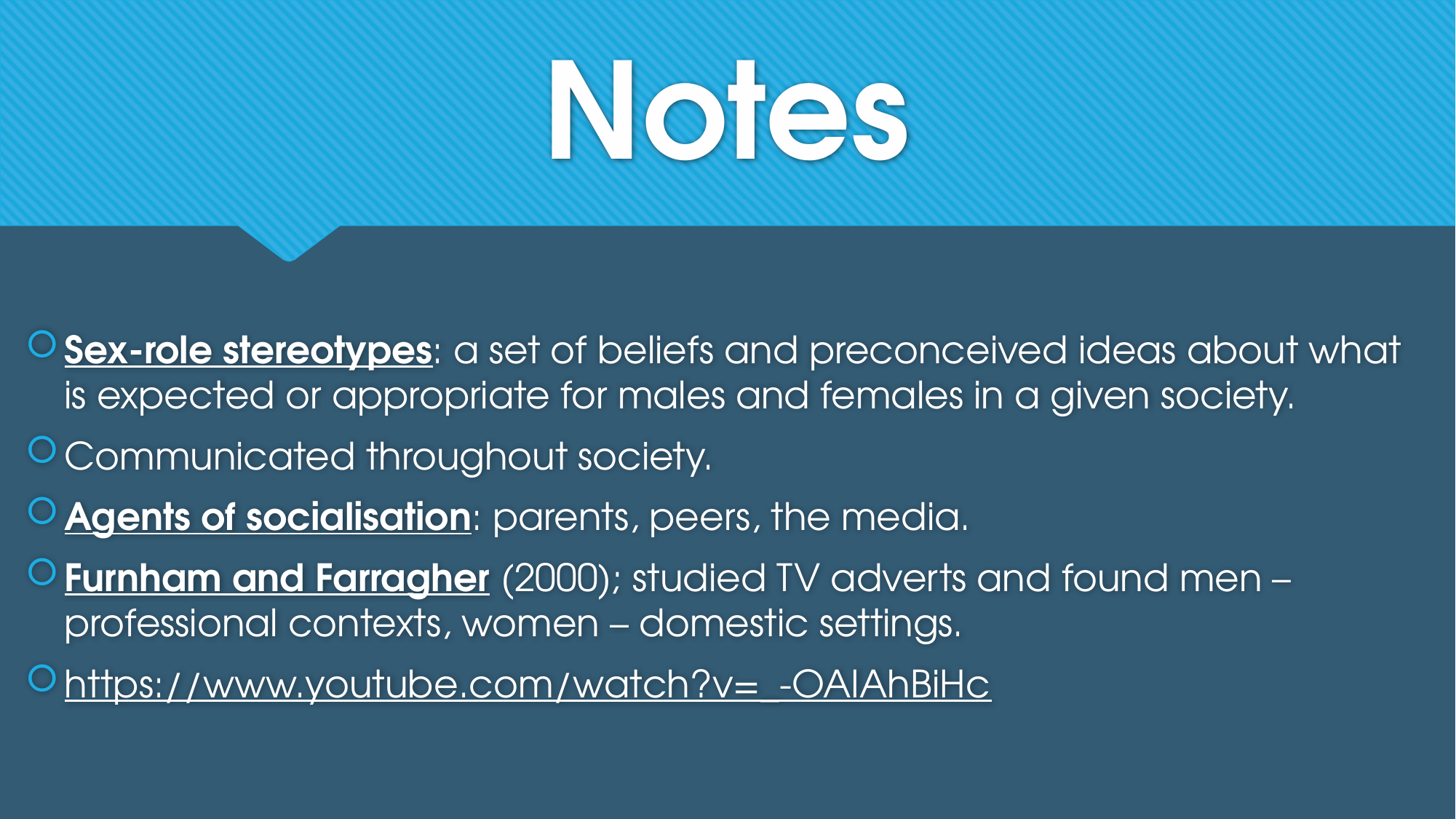

# Notes
Sex-role stereotypes: a set of beliefs and preconceived ideas about what is expected or appropriate for males and females in a given society.
Communicated throughout society.
Agents of socialisation: parents, peers, the media.
Furnham and Farragher (2000); studied TV adverts and found men – professional contexts, women – domestic settings.
https://www.youtube.com/watch?v=_-OAIAhBiHc